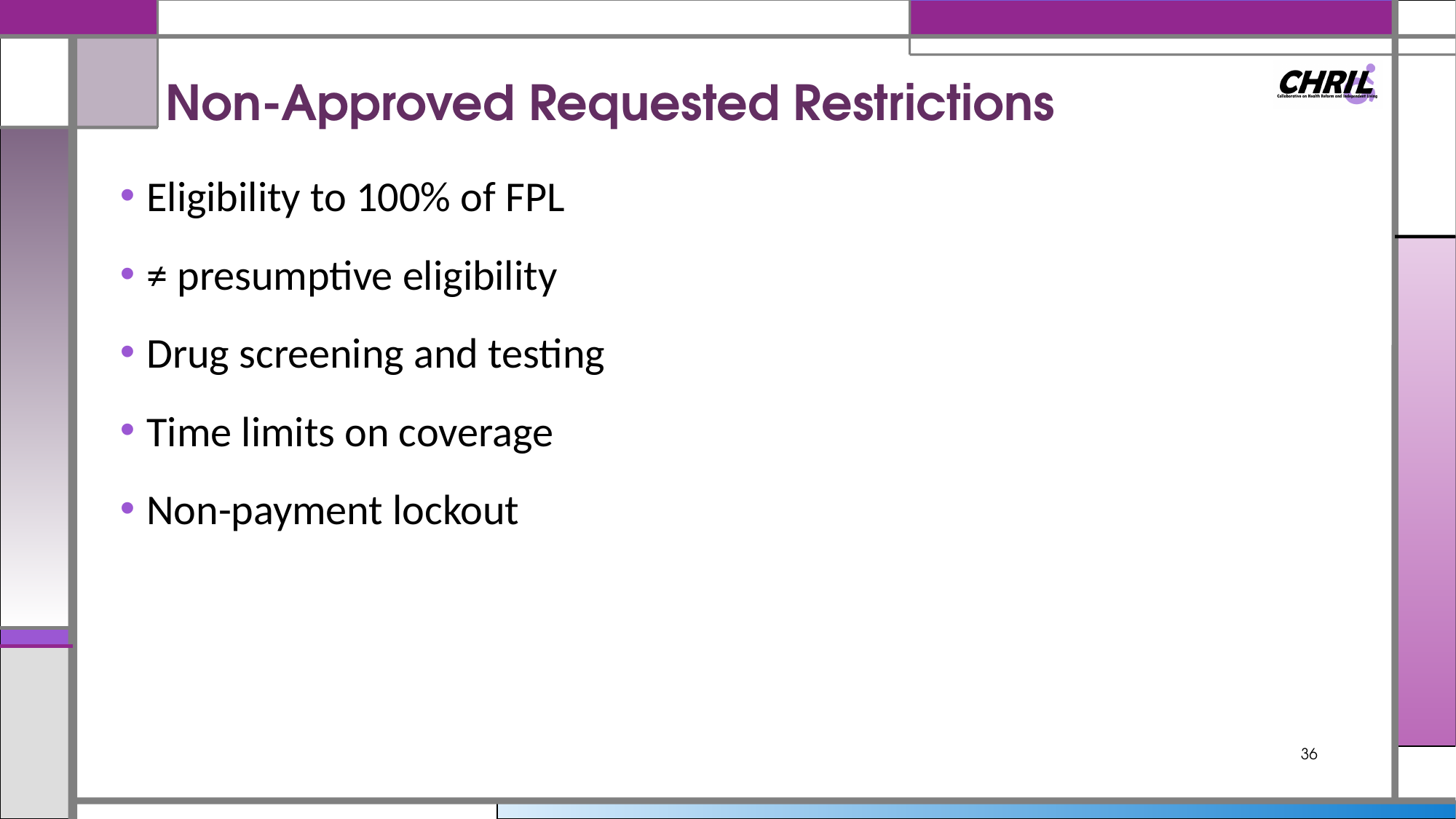

# Non-Approved Requested Restrictions
Eligibility to 100% of FPL
≠ presumptive eligibility
Drug screening and testing
Time limits on coverage
Non-payment lockout

36